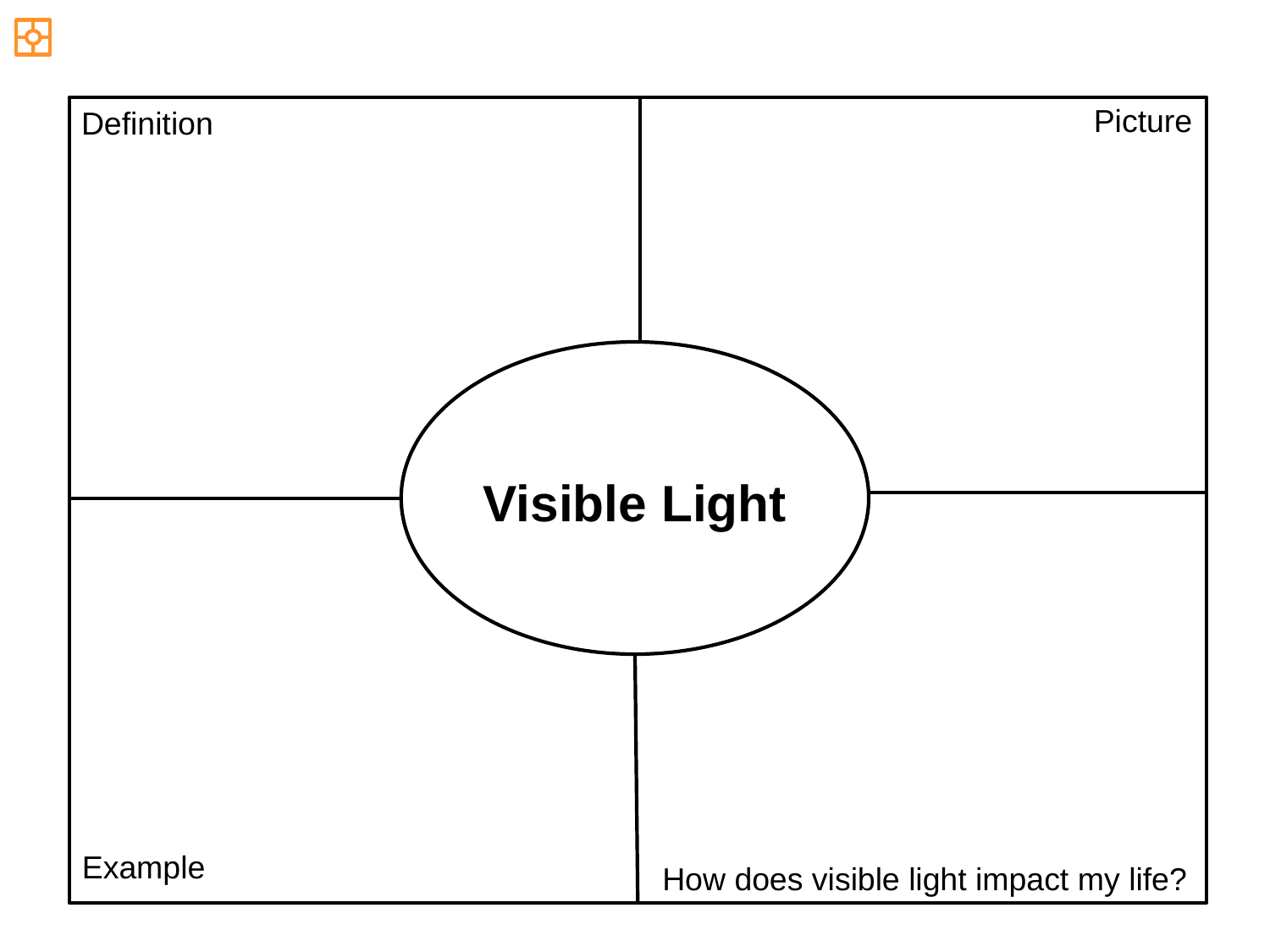

Picture

Definition

Visible Light
Example
How does visible light impact my life?